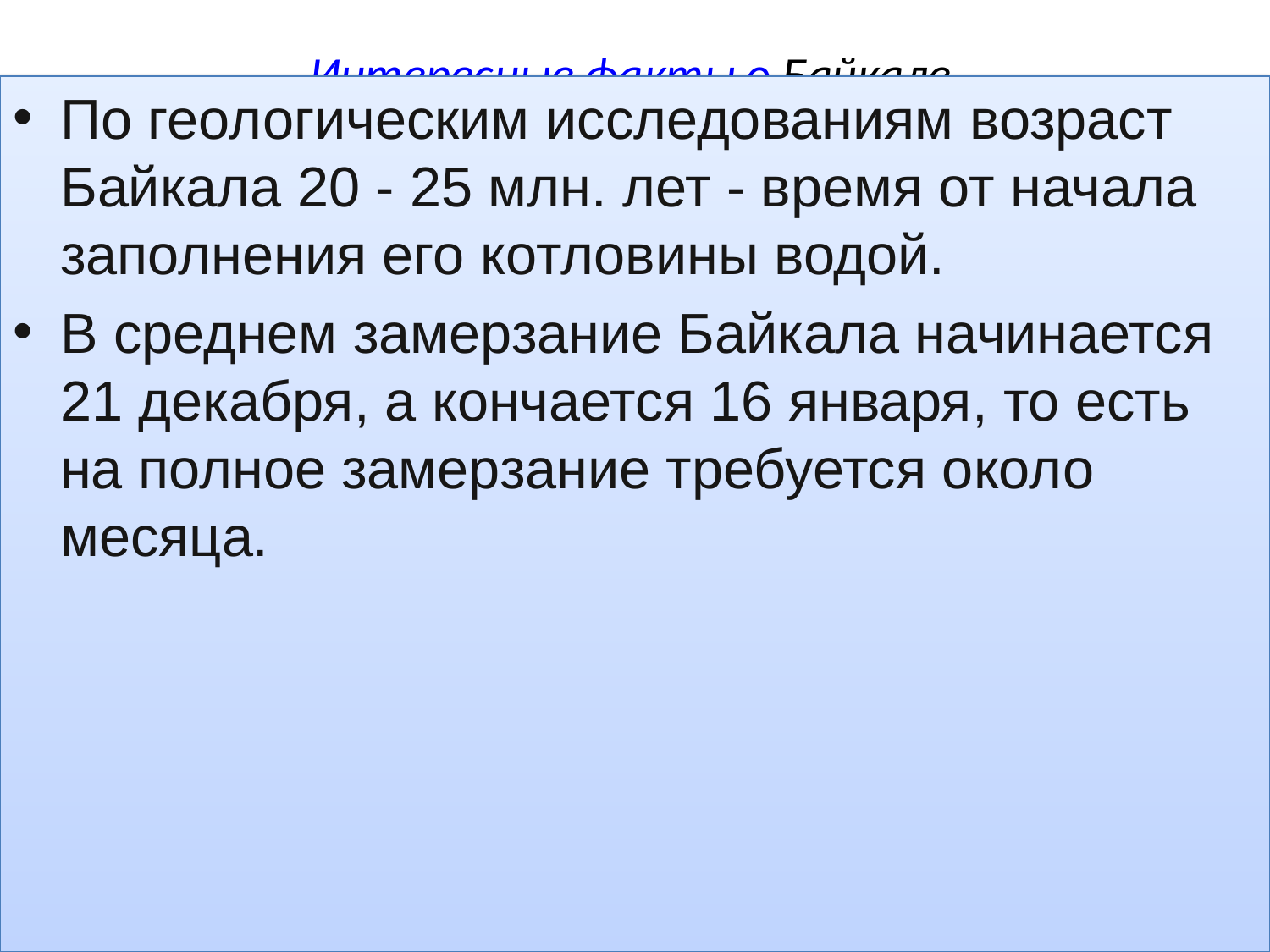

# Интересные факты о Байкале.
По геологическим исследованиям возраст Байкала 20 - 25 млн. лет - время от начала заполнения его котловины водой.
В среднем замерзание Байкала начинается 21 декабря, а кончается 16 января, то есть на полное замерзание требуется около месяца.